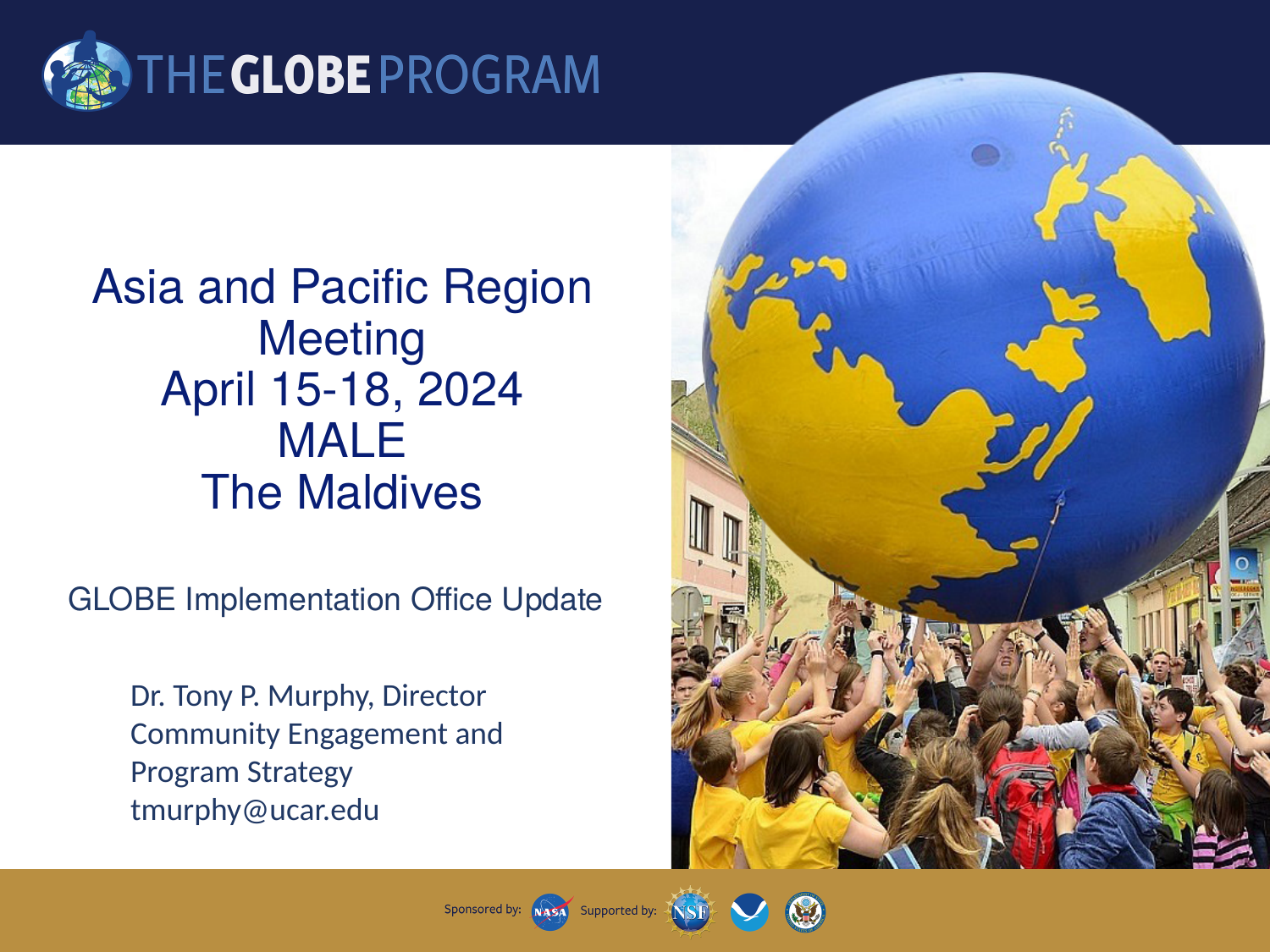

# Asia and Pacific Region Meeting April 15-18, 2024 MALE The Maldives
GLOBE Implementation Office Update
Dr. Tony P. Murphy, Director Community Engagement and Program Strategy
tmurphy@ucar.edu